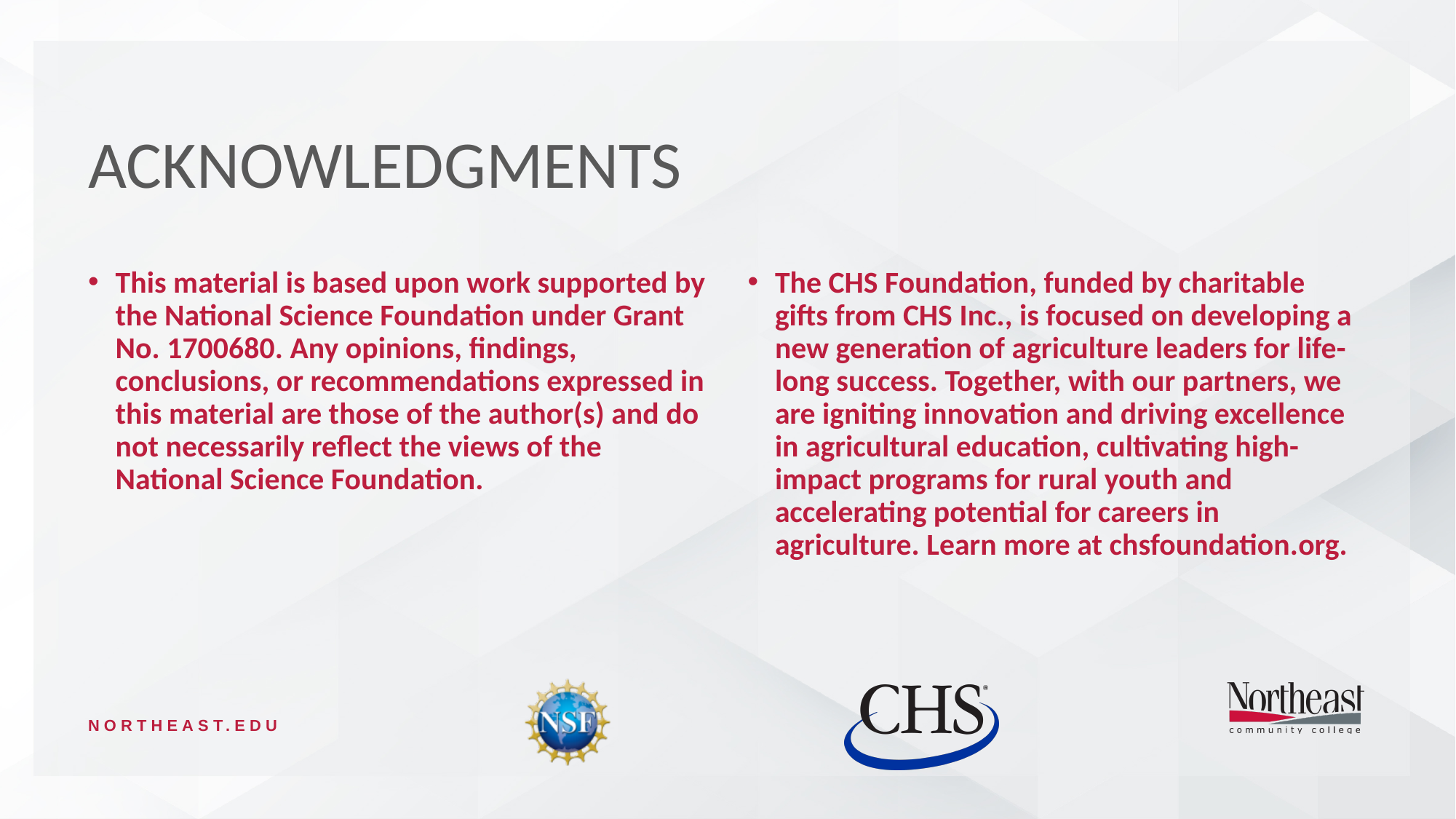

# Acknowledgments
This material is based upon work supported by the National Science Foundation under Grant No. 1700680. Any opinions, findings, conclusions, or recommendations expressed in this material are those of the author(s) and do not necessarily reflect the views of the National Science Foundation.
The CHS Foundation, funded by charitable gifts from CHS Inc., is focused on developing a new generation of agriculture leaders for life-long success. Together, with our partners, we are igniting innovation and driving excellence in agricultural education, cultivating high-impact programs for rural youth and accelerating potential for careers in agriculture. Learn more at chsfoundation.org.